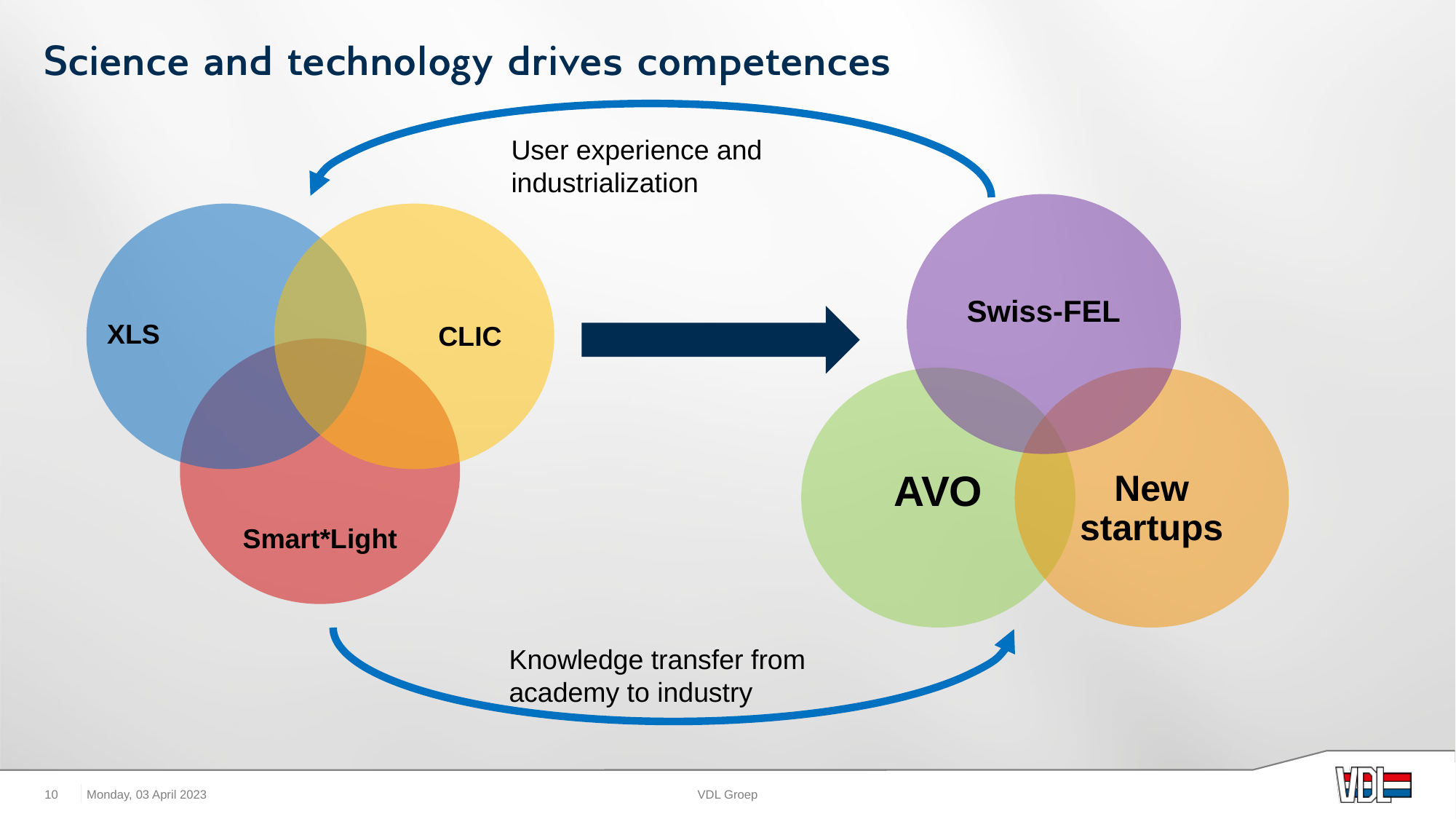

# Science and technology drives competences

User experience and
industrialization

Swiss-FEL

               CLIC
XLS

Smart*Light

New startups

AVO

Knowledge transfer from
academy to industry
10
Monday, 03 April 2023
VDL Groep